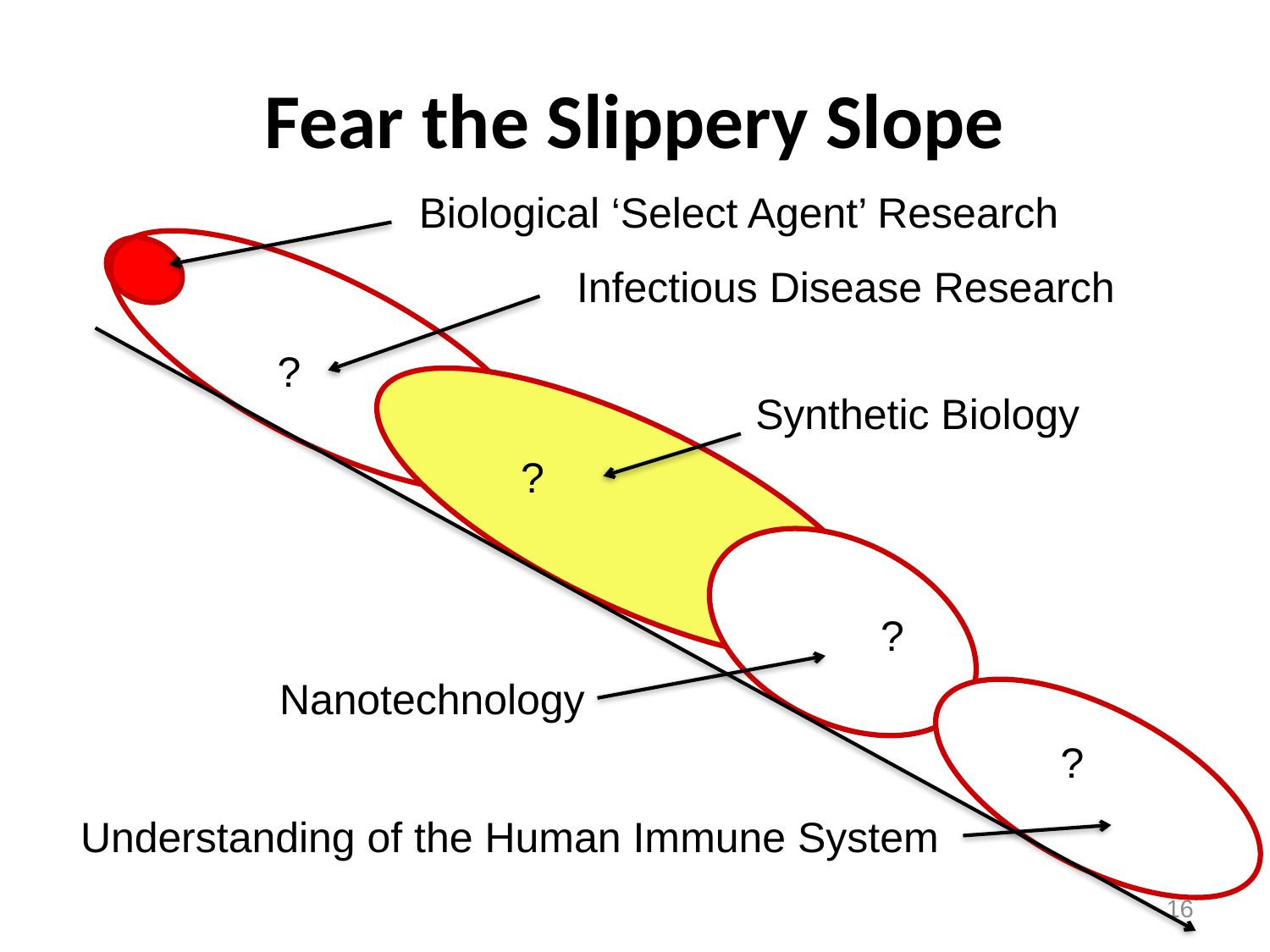

# Fear the Slippery Slope
Biological ‘Select Agent’ Research

Infectious Disease Research

?
Synthetic Biology

?

?
Nanotechnology

?
Understanding of the Human Immune System
16